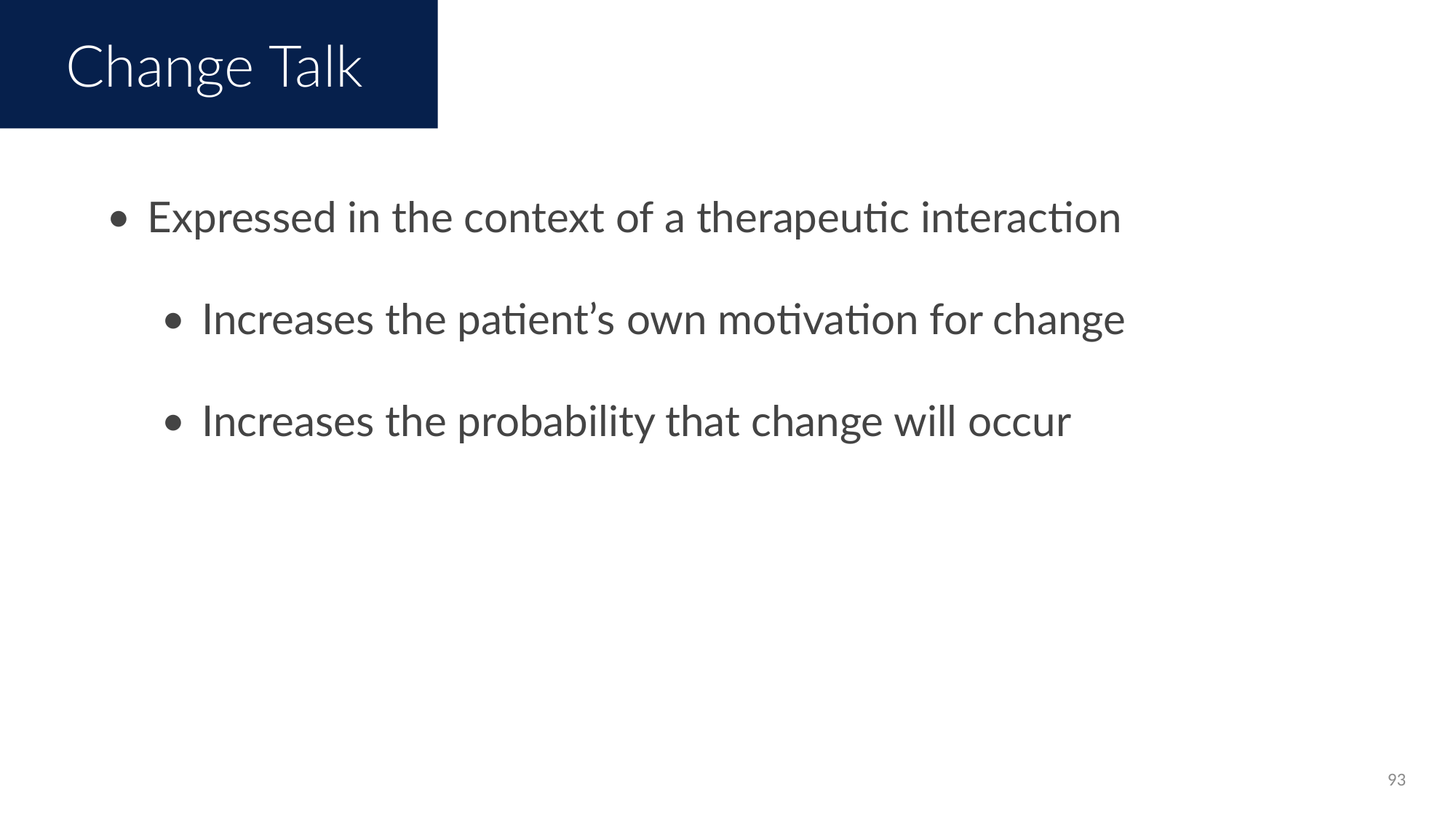

Change Talk
Expressed in the context of a therapeutic interaction

Increases the patient’s own motivation for change

Increases the probability that change will occur
93